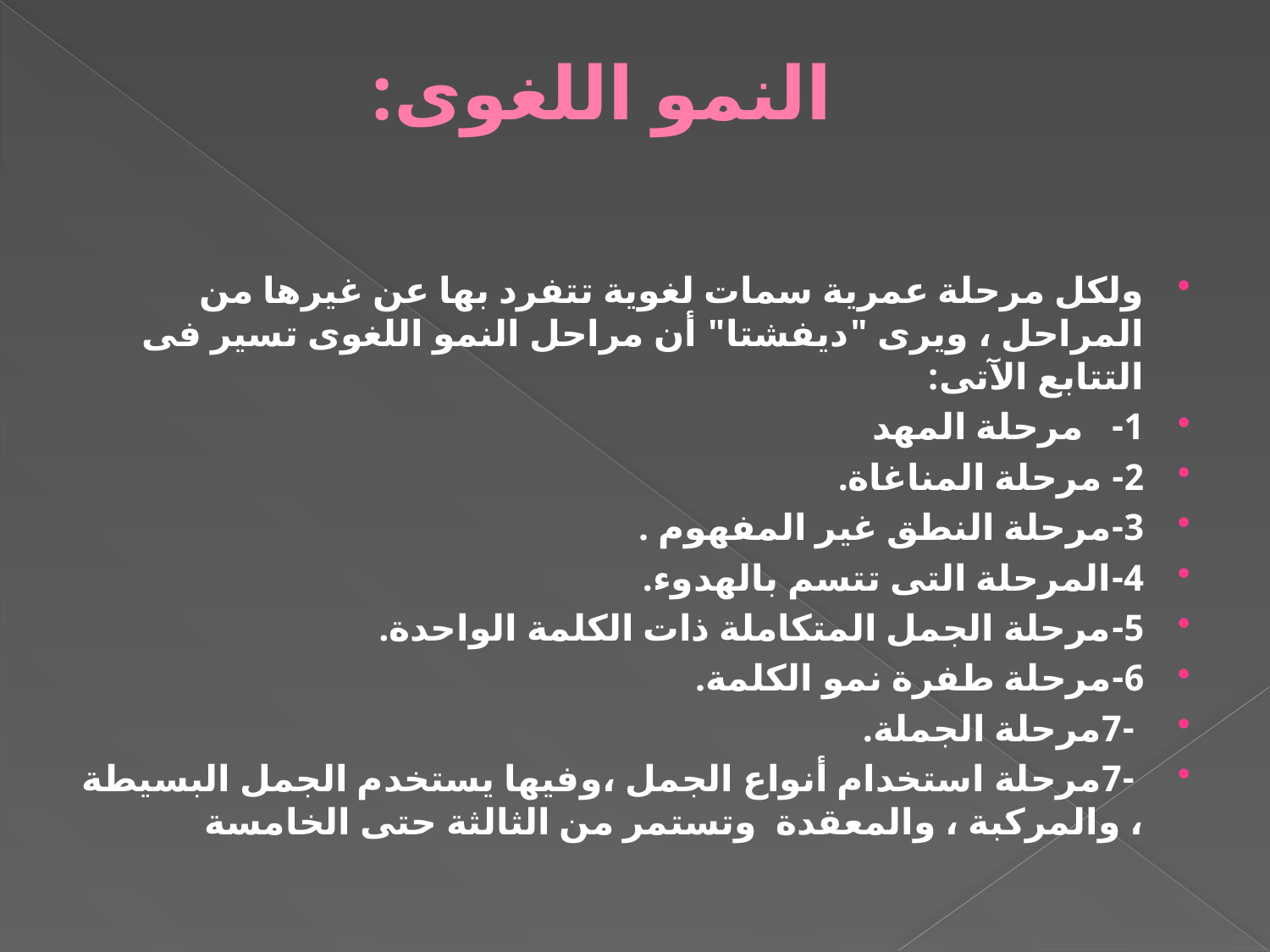

# النمو اللغوى:
ولكل مرحلة عمرية سمات لغوية تتفرد بها عن غيرها من المراحل ، ويرى "ديفشتا" أن مراحل النمو اللغوى تسير فى التتابع الآتى:
1-   مرحلة المهد
2- مرحلة المناغاة.
3-مرحلة النطق غير المفهوم .
4-المرحلة التى تتسم بالهدوء.
5-مرحلة الجمل المتكاملة ذات الكلمة الواحدة.
6-مرحلة طفرة نمو الكلمة.
 -7مرحلة الجملة.
 -7مرحلة استخدام أنواع الجمل ،وفيها يستخدم الجمل البسيطة ، والمركبة ، والمعقدة  وتستمر من الثالثة حتى الخامسة